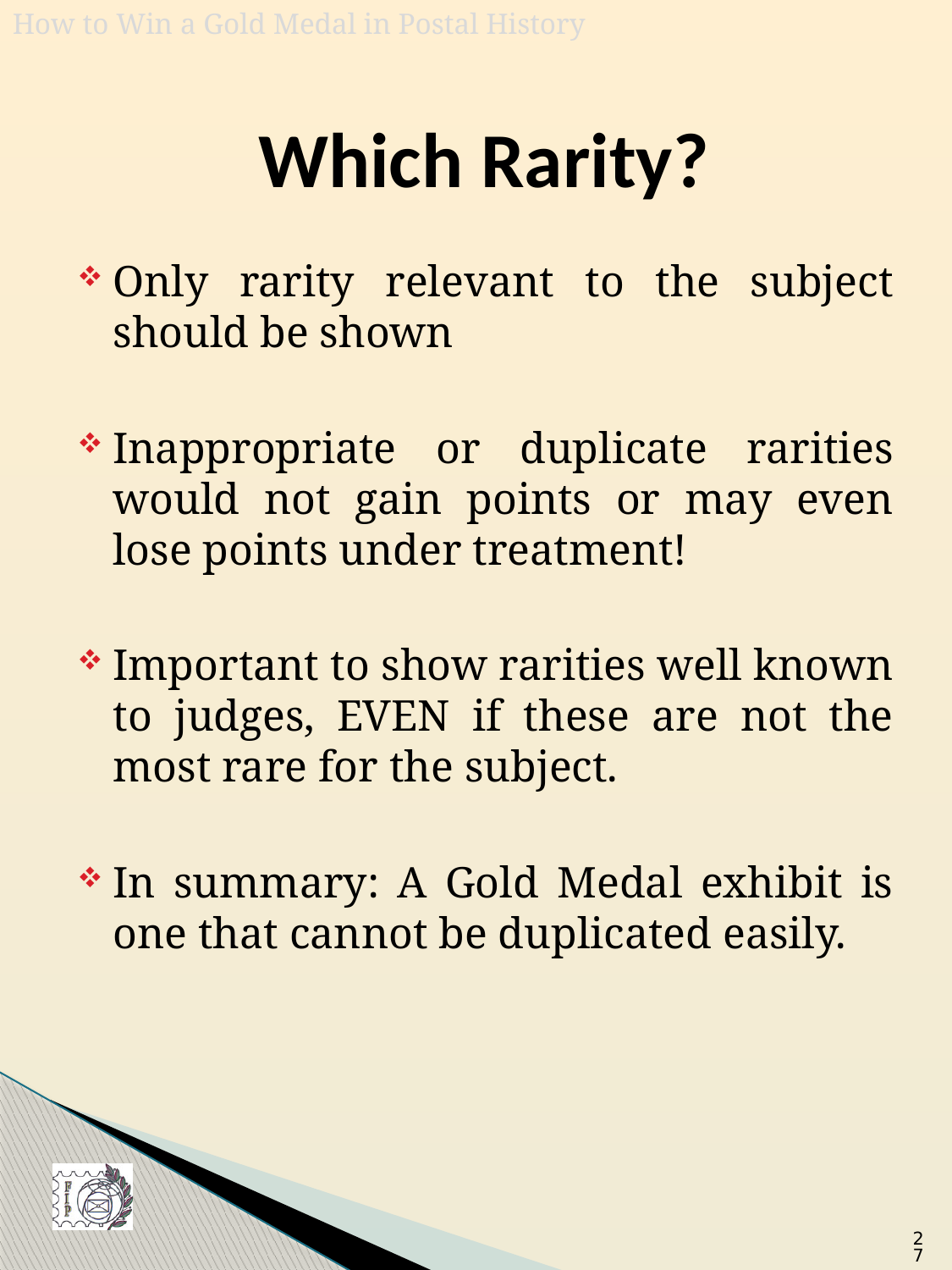

# Which Rarity?
Only rarity relevant to the subject should be shown

Inappropriate or duplicate rarities would not gain points or may even lose points under treatment!

Important to show rarities well known to judges, EVEN if these are not the most rare for the subject.

In summary: A Gold Medal exhibit is one that cannot be duplicated easily.

27